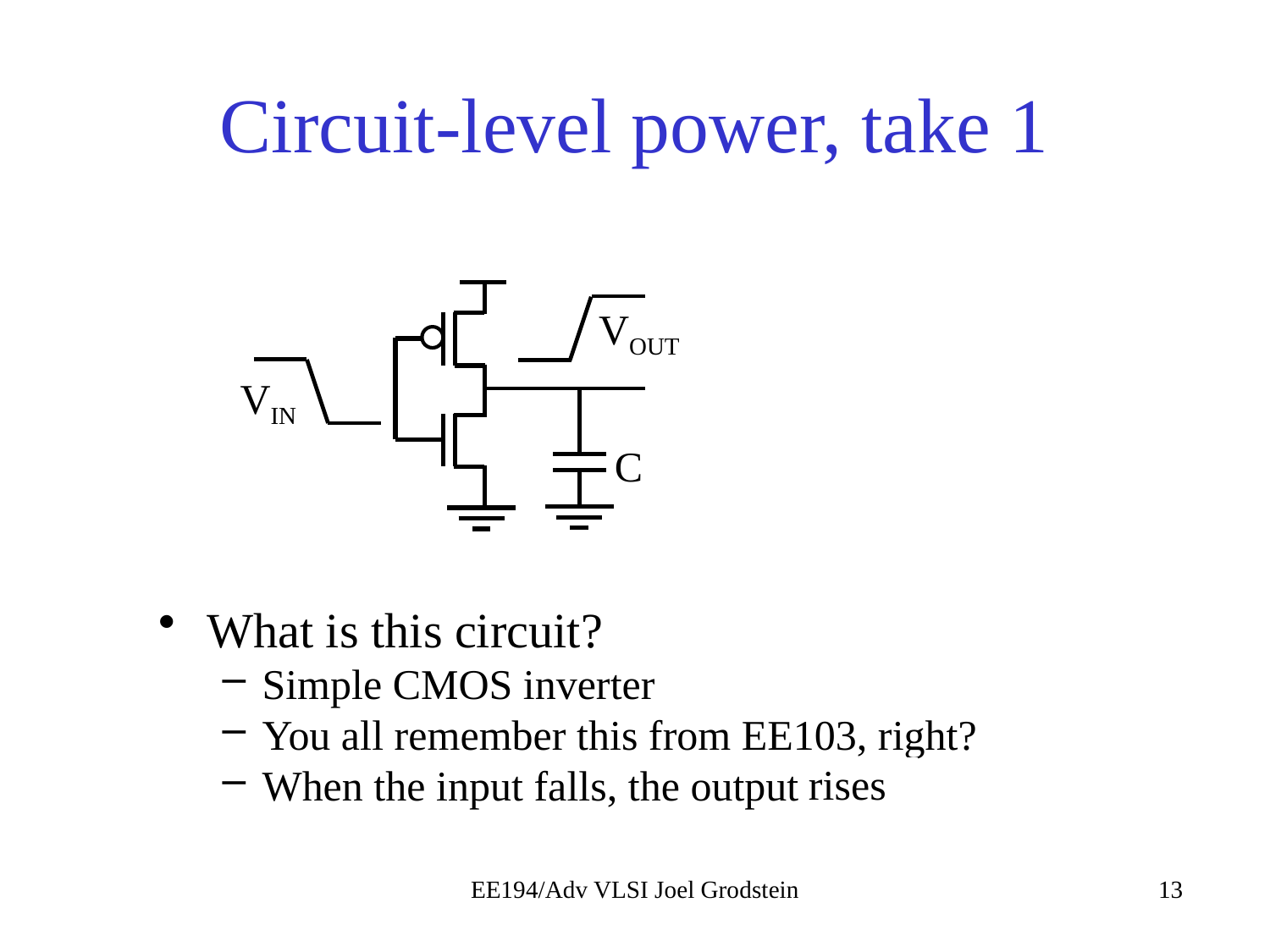

# Circuit-level power, take 1
VOUT

VIN
C
What is this circuit?
Simple CMOS inverter
You all remember this from EE103, right?
When the input falls, the output ???
rises
EE194/Adv VLSI Joel Grodstein